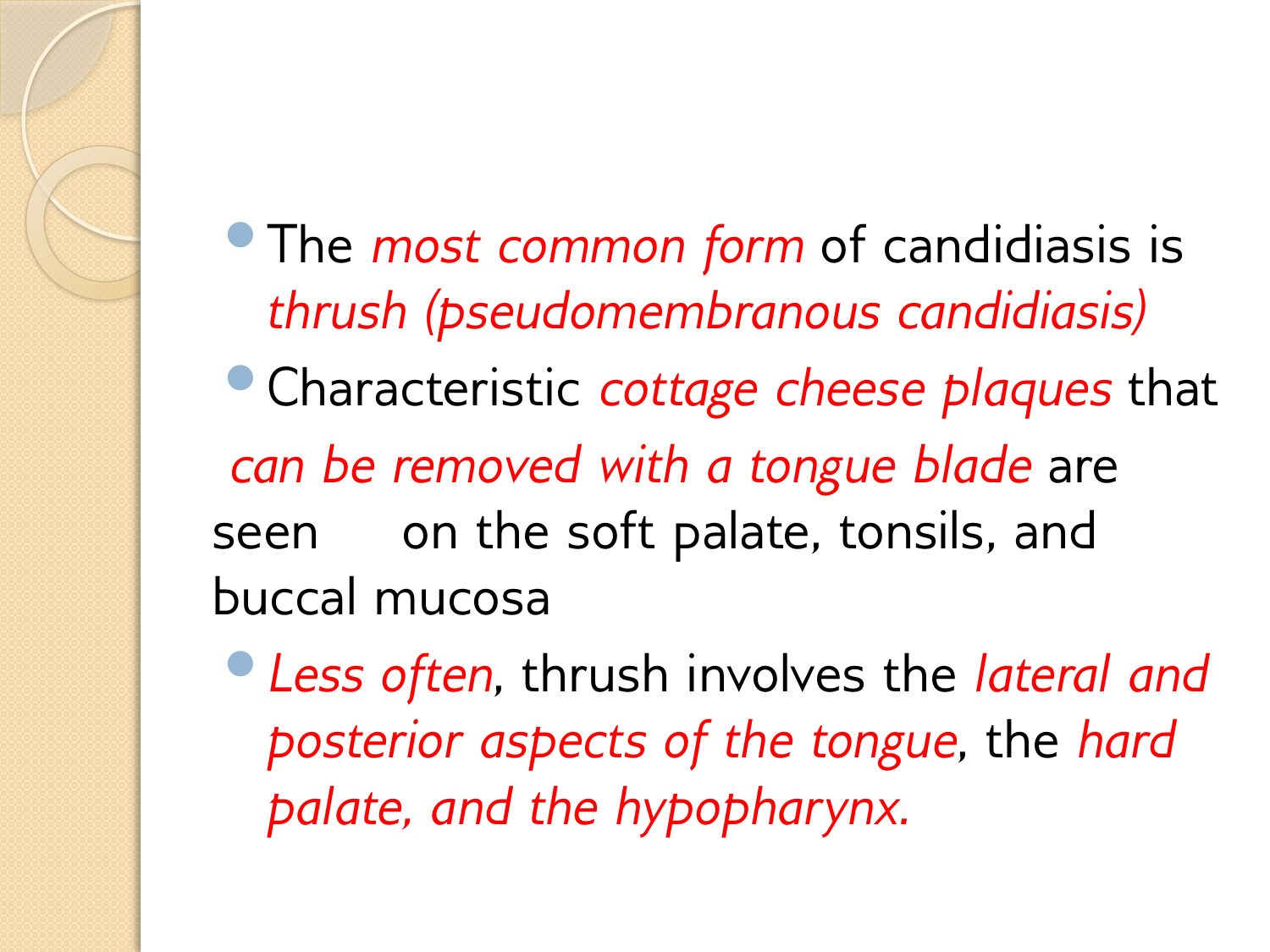

#
The most common form of candidiasis is thrush (pseudomembranous candidiasis)
Characteristic cottage cheese plaques that
 can be removed with a tongue blade are seen     on the soft palate, tonsils, and buccal mucosa
Less often, thrush involves the lateral and posterior aspects of the tongue, the hard palate, and the hypopharynx.